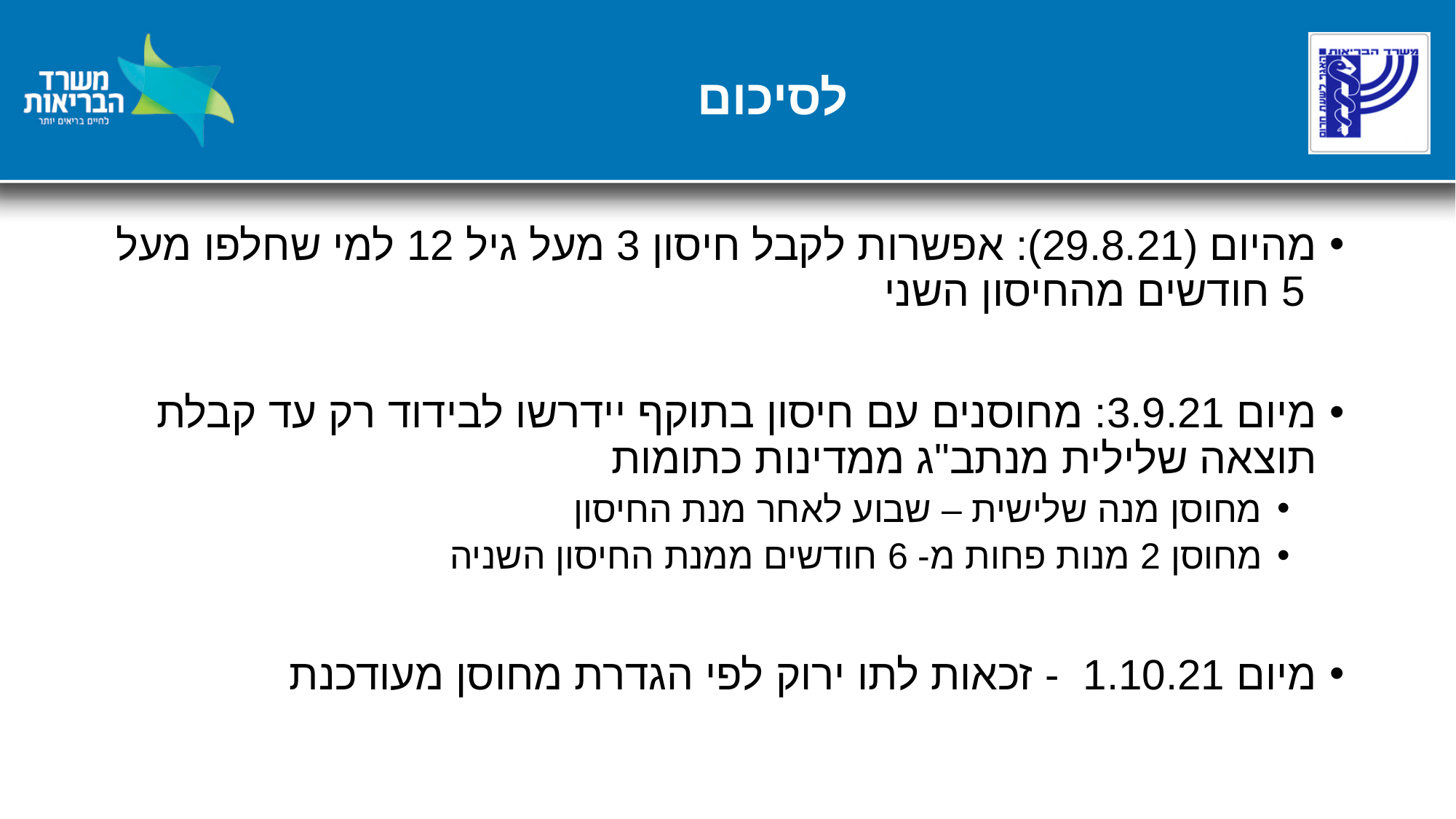

# לסיכום
מהיום (29.8.21): אפשרות לקבל חיסון 3 מעל גיל 12 למי שחלפו מעל  5 חודשים מהחיסון השני

מיום 3.9.21: מחוסנים עם חיסון בתוקף יידרשו לבידוד רק עד קבלת תוצאה שלילית מנתב"ג ממדינות כתומות
מחוסן מנה שלישית – שבוע לאחר מנת החיסון
מחוסן 2 מנות פחות מ- 6 חודשים ממנת החיסון השניה

מיום 1.10.21  - זכאות לתו ירוק לפי הגדרת מחוסן מעודכנת